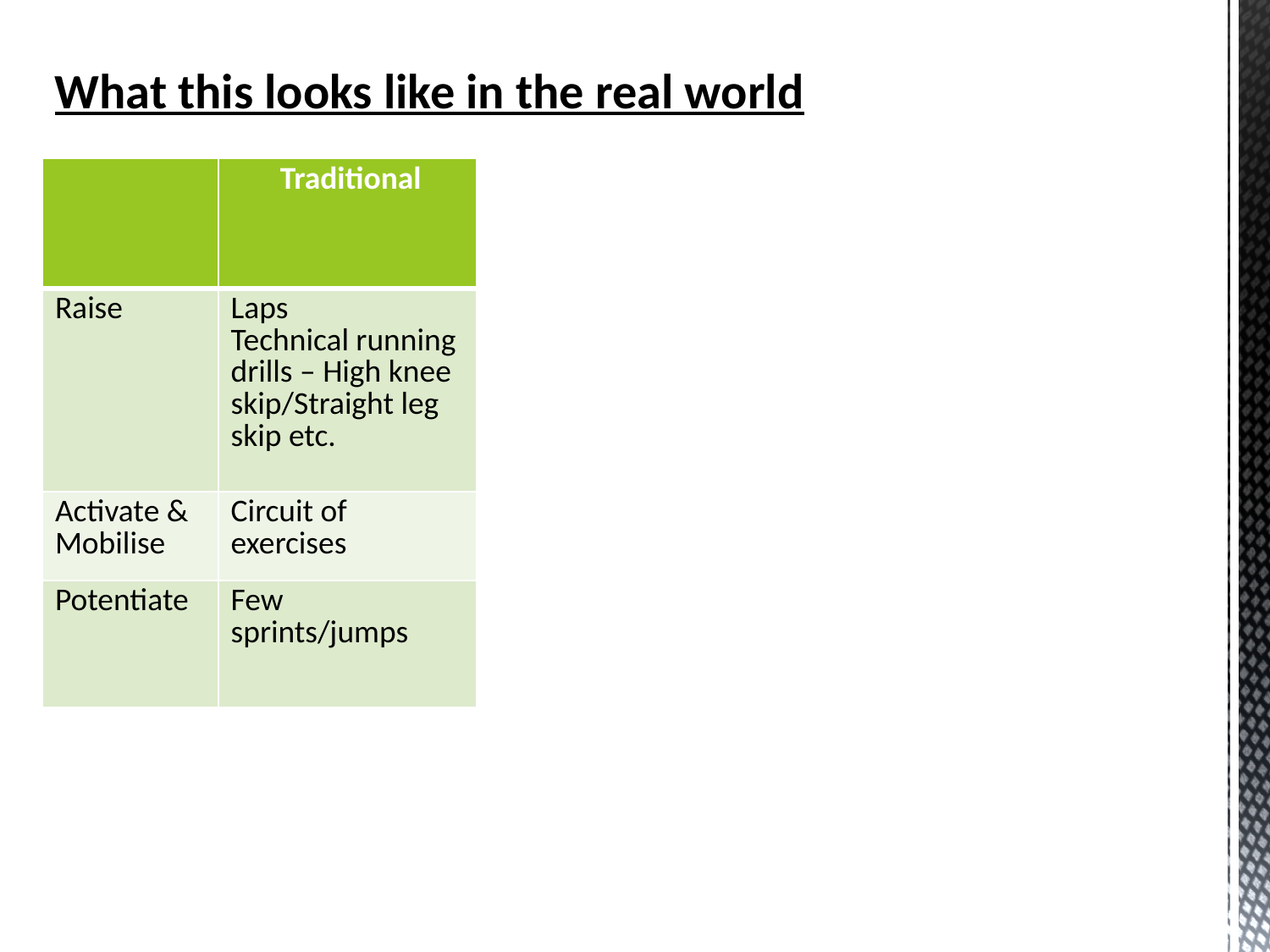

What this looks like in the real world

|  | Traditional |
| --- | --- |
| Raise | Laps Technical running drills – High knee skip/Straight leg skip etc. |
| Activate & Mobilise | Circuit of exercises |
| Potentiate | Few sprints/jumps |